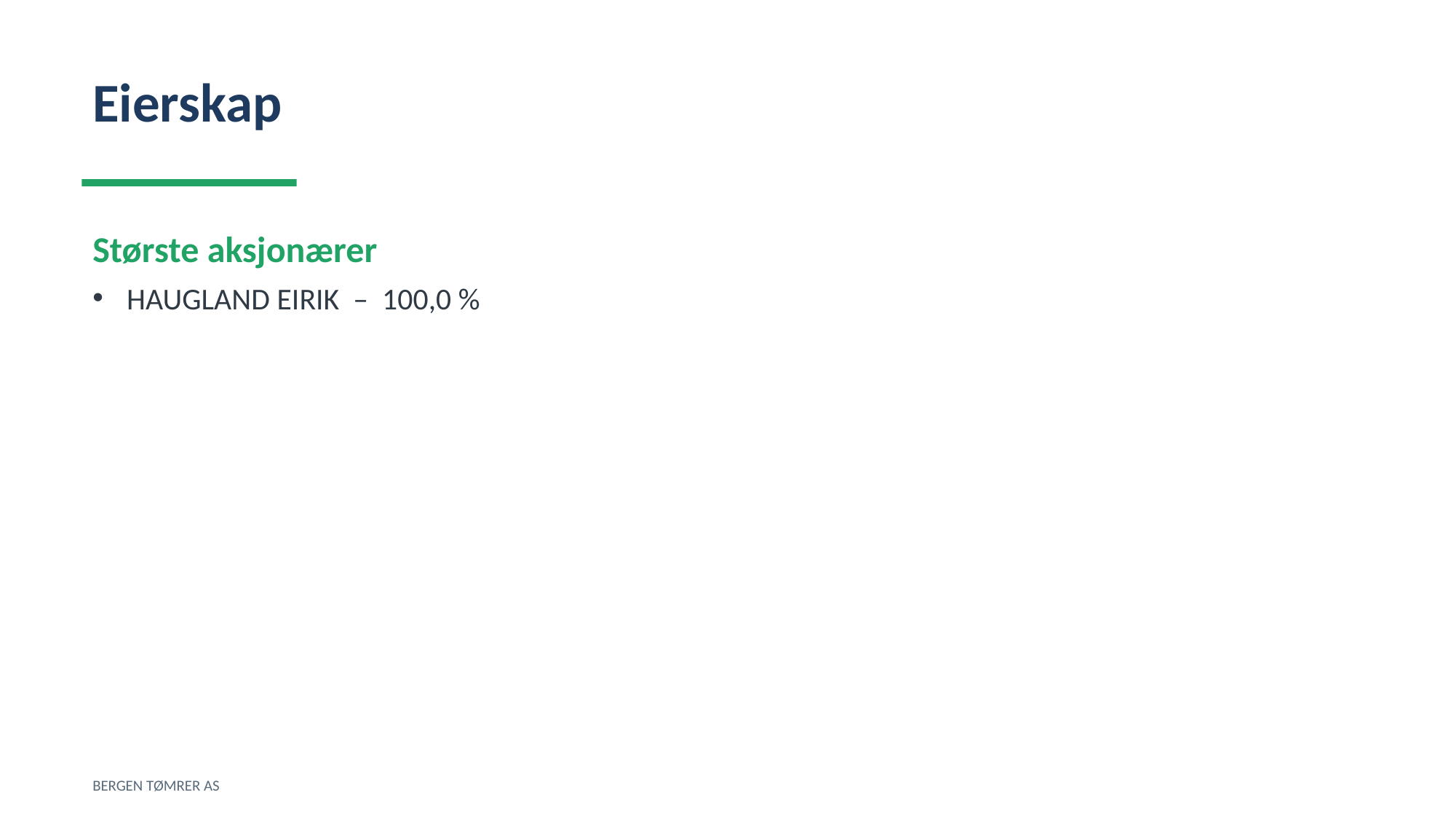

Eierskap

Største aksjonærer
HAUGLAND EIRIK  –  100,0 %
BERGEN TØMRER AS